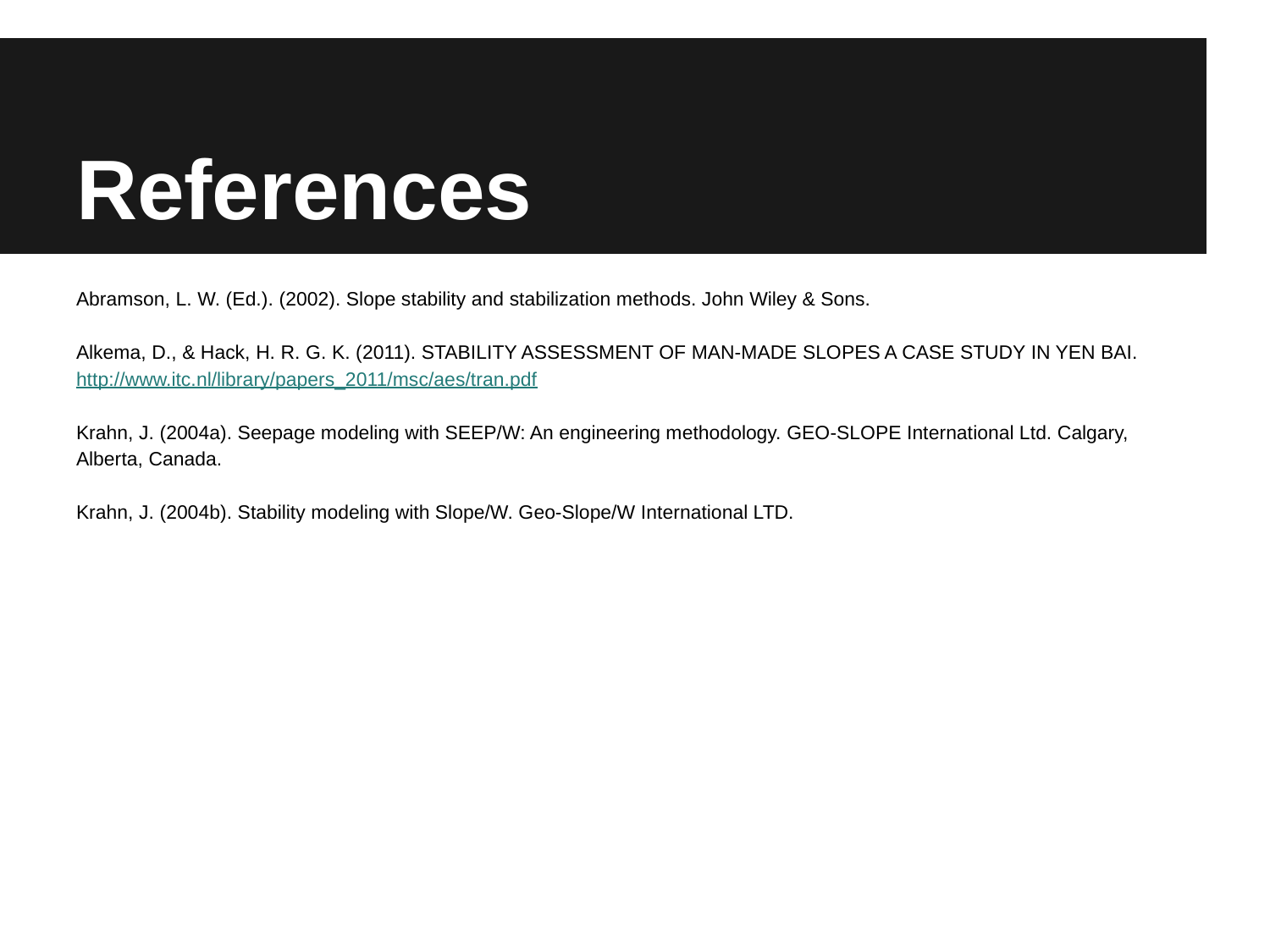

# References
Abramson, L. W. (Ed.). (2002). Slope stability and stabilization methods. John Wiley & Sons.

Alkema, D., & Hack, H. R. G. K. (2011). STABILITY ASSESSMENT OF MAN-MADE SLOPES A CASE STUDY IN YEN BAI.http://www.itc.nl/library/papers_2011/msc/aes/tran.pdf

Krahn, J. (2004a). Seepage modeling with SEEP/W: An engineering methodology. GEO-SLOPE International Ltd. Calgary, Alberta, Canada.

Krahn, J. (2004b). Stability modeling with Slope/W. Geo-Slope/W International LTD.